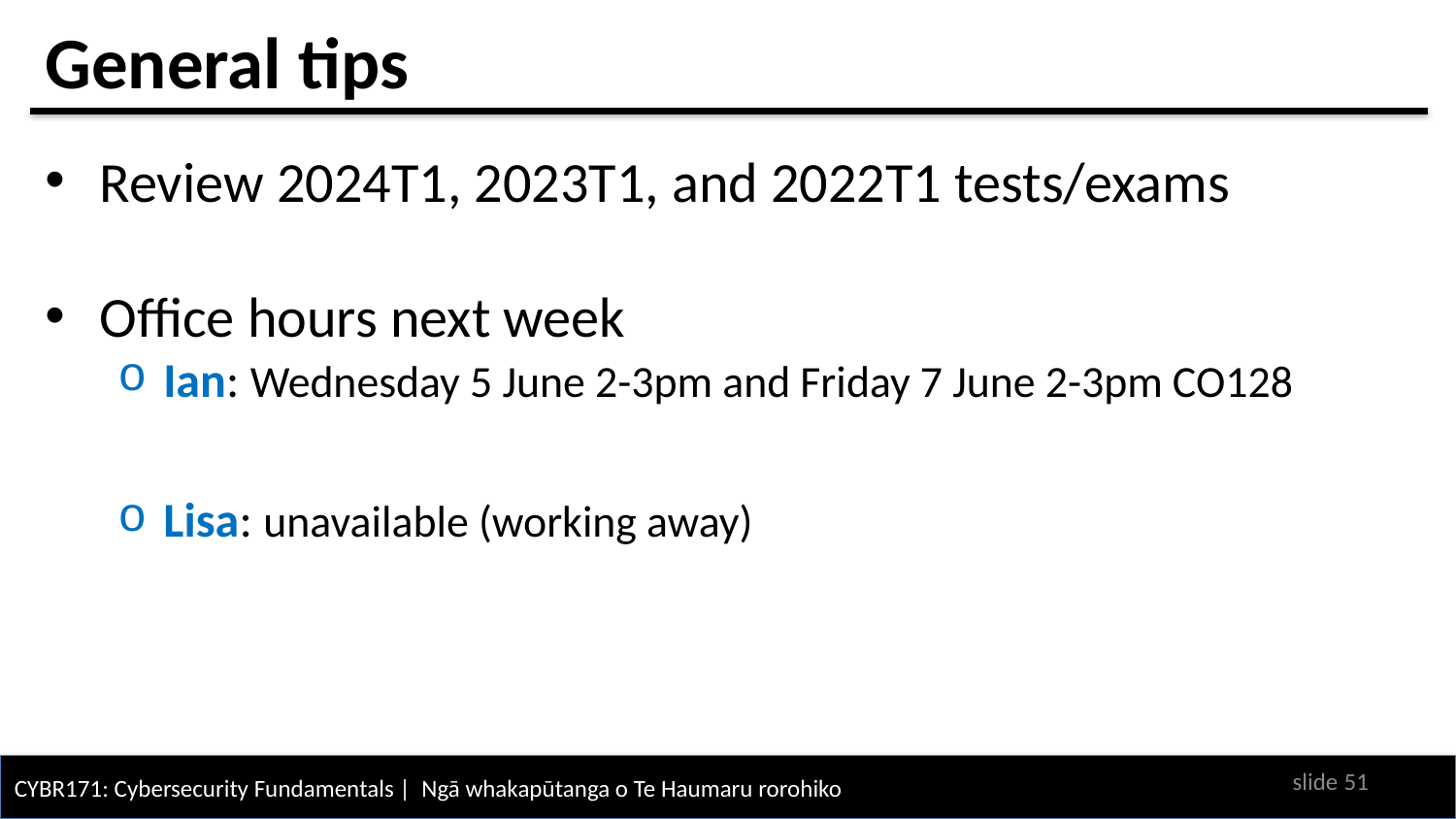

# General tips
Review 2024T1, 2023T1, and 2022T1 tests/exams

Office hours next week
Ian: Wednesday 5 June 2-3pm and Friday 7 June 2-3pm CO128

Lisa: unavailable (working away)

slide 51